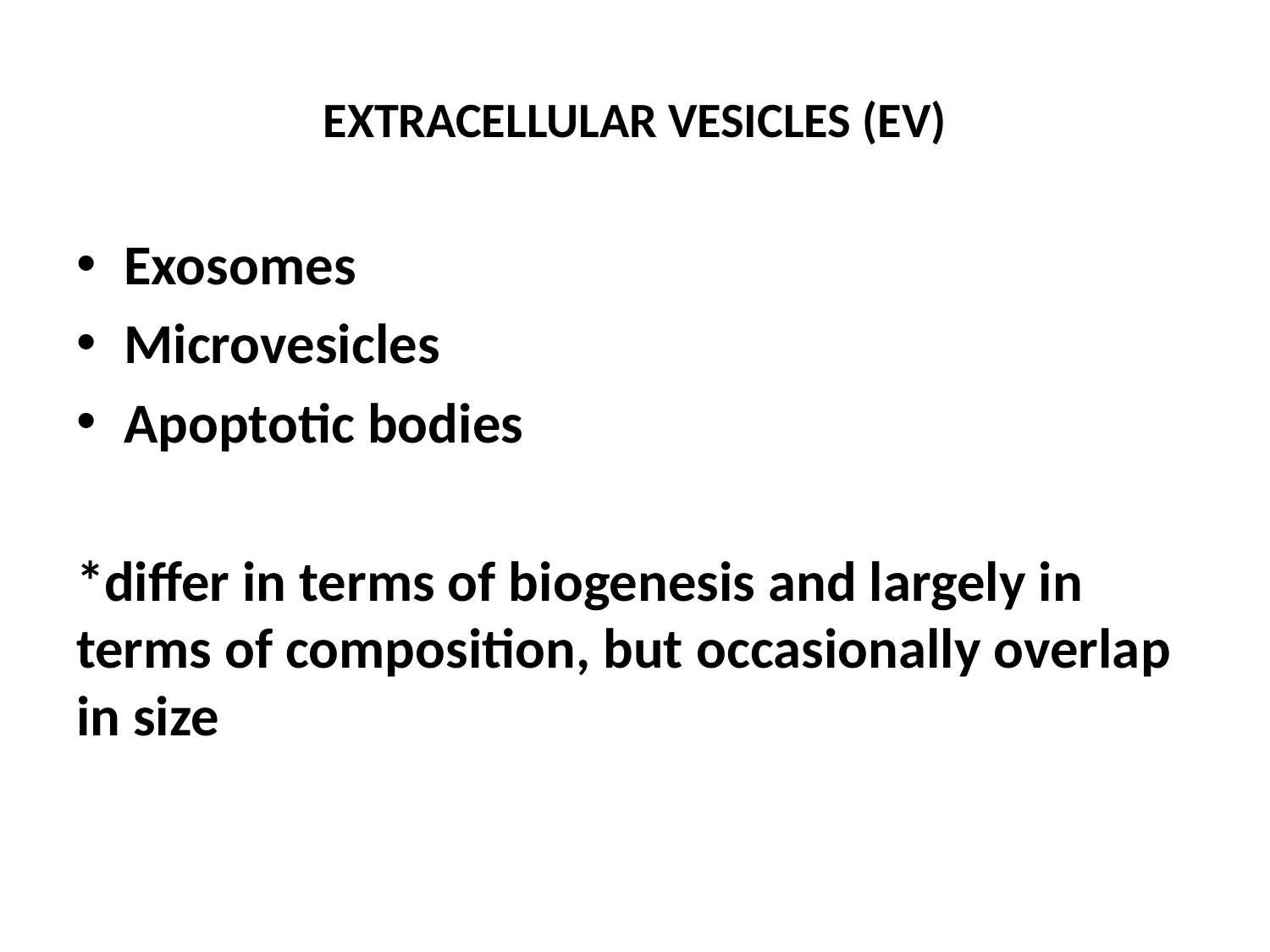

# EXTRACELLULAR VESICLES (EV)
Exosomes
Microvesicles
Apoptotic bodies

*differ in terms of biogenesis and largely in terms of composition, but occasionally overlap in size